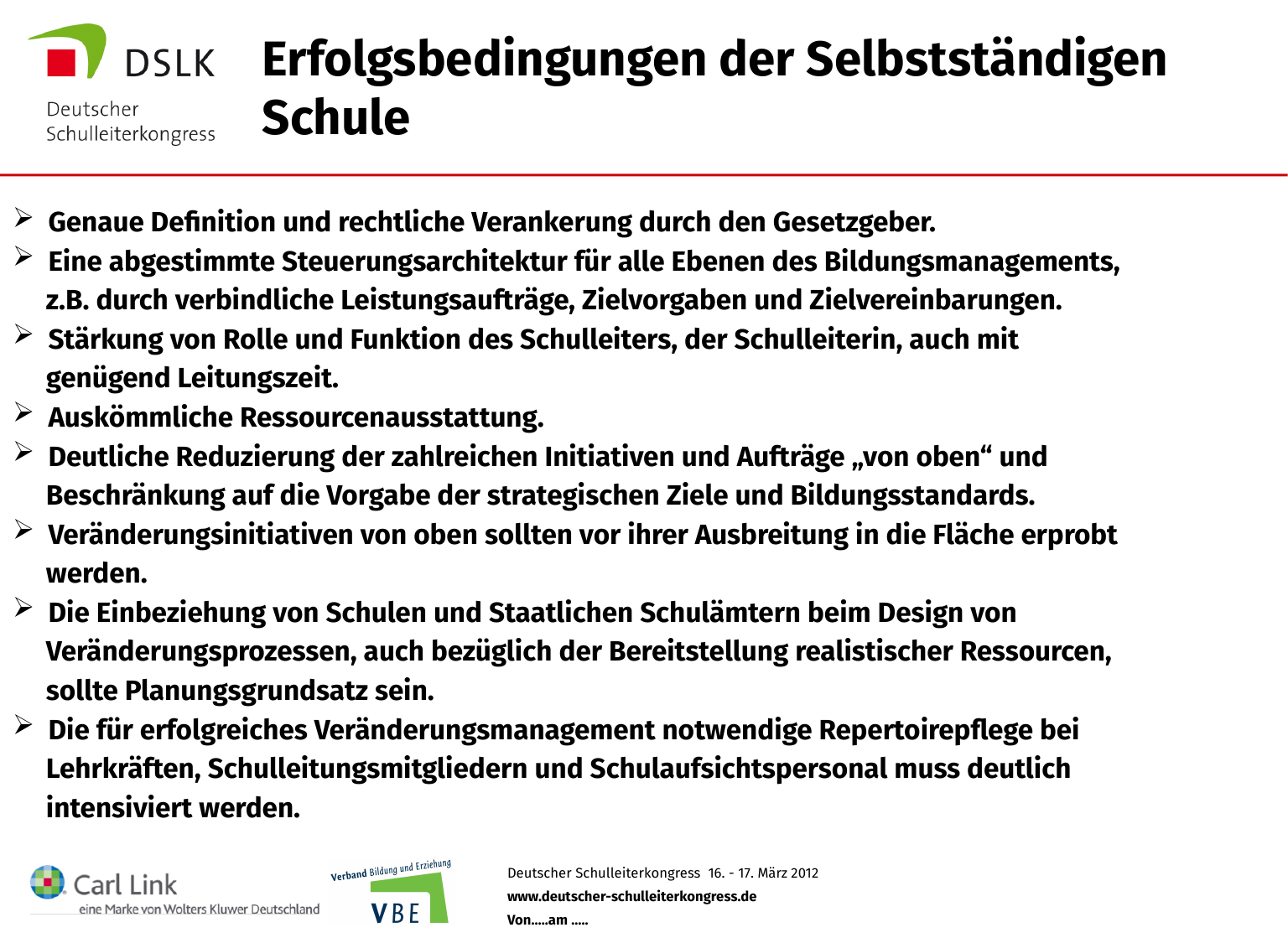

# Erfolgsbedingungen der Selbstständigen Schule
  Genaue Definition und rechtliche Verankerung durch den Gesetzgeber.
  Eine abgestimmte Steuerungsarchitektur für alle Ebenen des Bildungsmanagements,
     z.B. durch verbindliche Leistungsaufträge, Zielvorgaben und Zielvereinbarungen.
  Stärkung von Rolle und Funktion des Schulleiters, der Schulleiterin, auch mit
     genügend Leitungszeit.
  Auskömmliche Ressourcenausstattung.
  Deutliche Reduzierung der zahlreichen Initiativen und Aufträge „von oben“ und
     Beschränkung auf die Vorgabe der strategischen Ziele und Bildungsstandards.
  Veränderungsinitiativen von oben sollten vor ihrer Ausbreitung in die Fläche erprobt
     werden.
  Die Einbeziehung von Schulen und Staatlichen Schulämtern beim Design von
     Veränderungsprozessen, auch bezüglich der Bereitstellung realistischer Ressourcen,
     sollte Planungsgrundsatz sein.
  Die für erfolgreiches Veränderungsmanagement notwendige Repertoirepflege bei
     Lehrkräften, Schulleitungsmitgliedern und Schulaufsichtspersonal muss deutlich
     intensiviert werden.